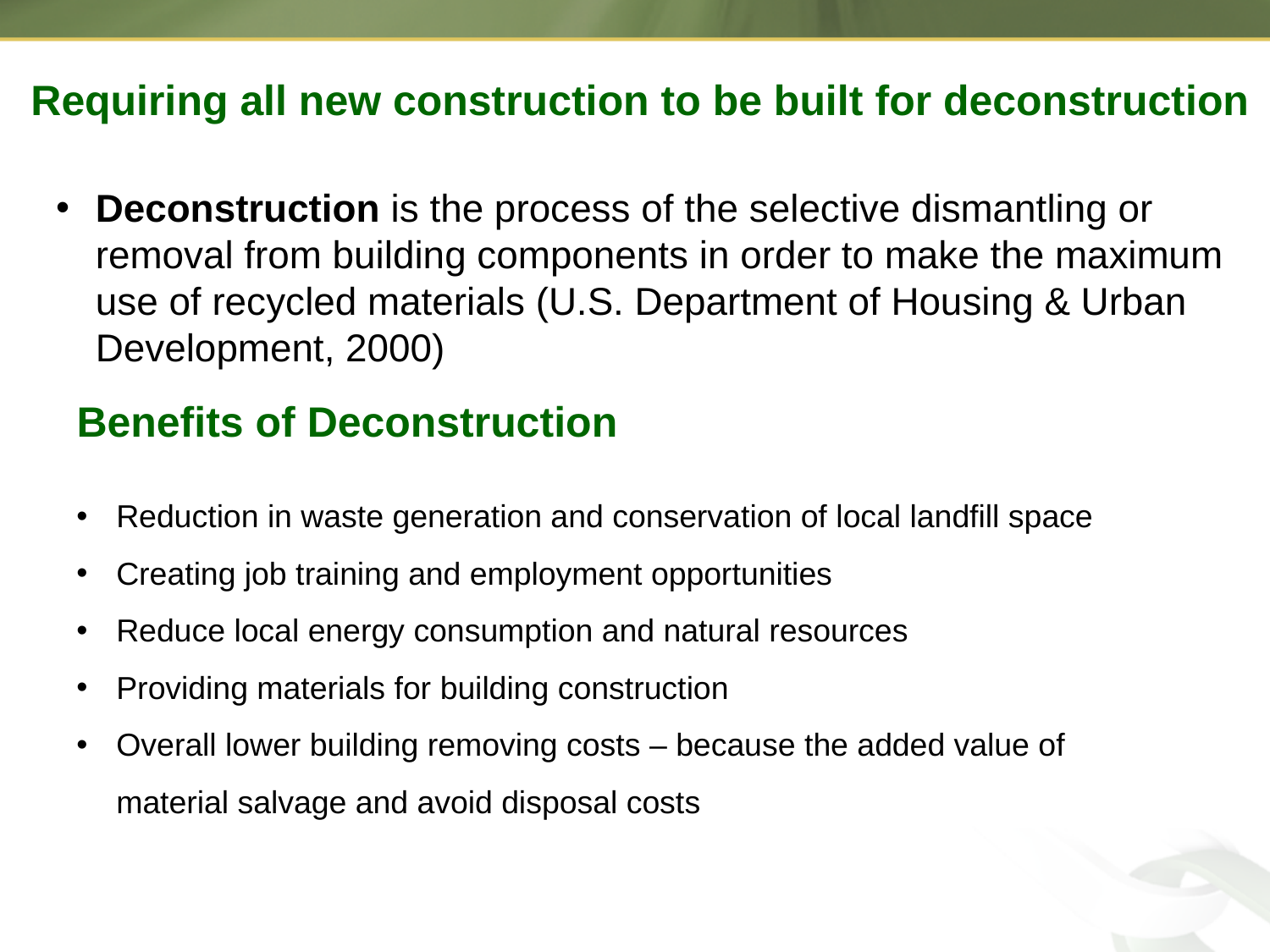

Requiring all new construction to be built for deconstruction
Deconstruction is the process of the selective dismantling or removal from building components in order to make the maximum use of recycled materials (U.S. Department of Housing & Urban Development, 2000)

Benefits of Deconstruction
Reduction in waste generation and conservation of local landfill space
Creating job training and employment opportunities
Reduce local energy consumption and natural resources
Providing materials for building construction
Overall lower building removing costs – because the added value of material salvage and avoid disposal costs